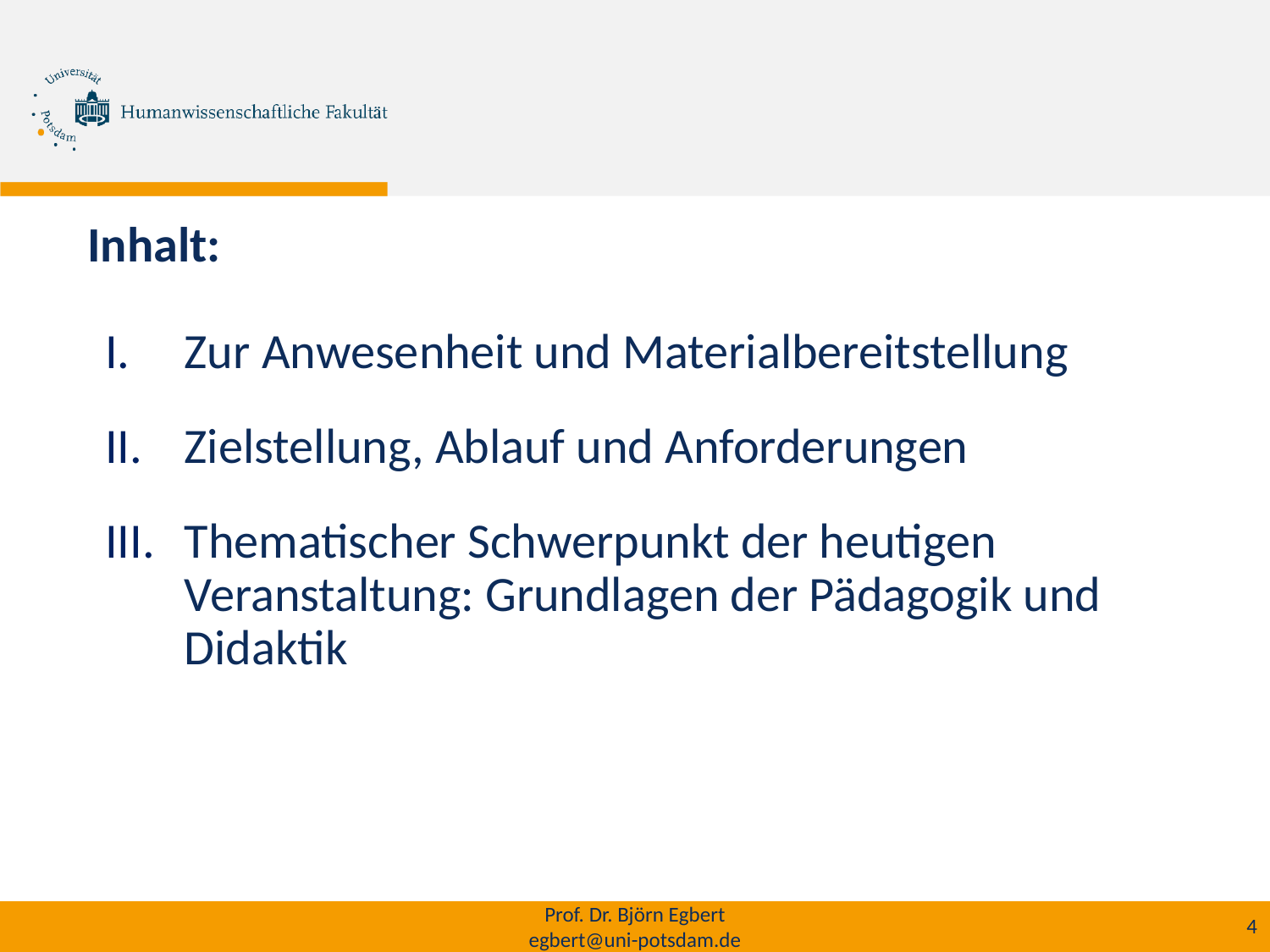

# Inhalt:
Zur Anwesenheit und Materialbereitstellung
Zielstellung, Ablauf und Anforderungen
Thematischer Schwerpunkt der heutigen Veranstaltung: Grundlagen der Pädagogik und Didaktik

Prof. Dr. Björn Egbert
egbert@uni-potsdam.de

4